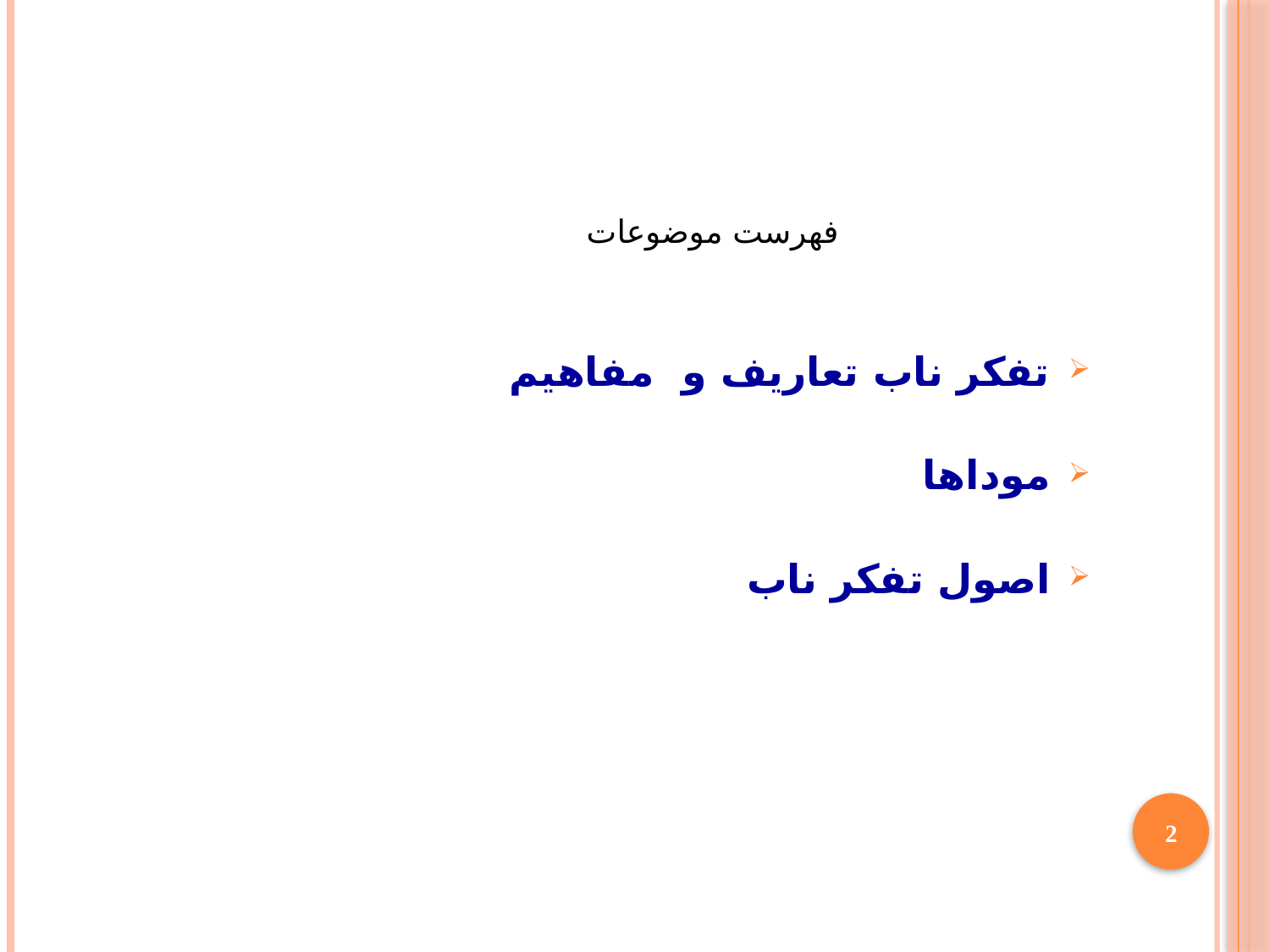

# فهرست موضوعات
تفكر ناب تعاريف و  مفاهيم
موداها
اصول تفكر ناب

2